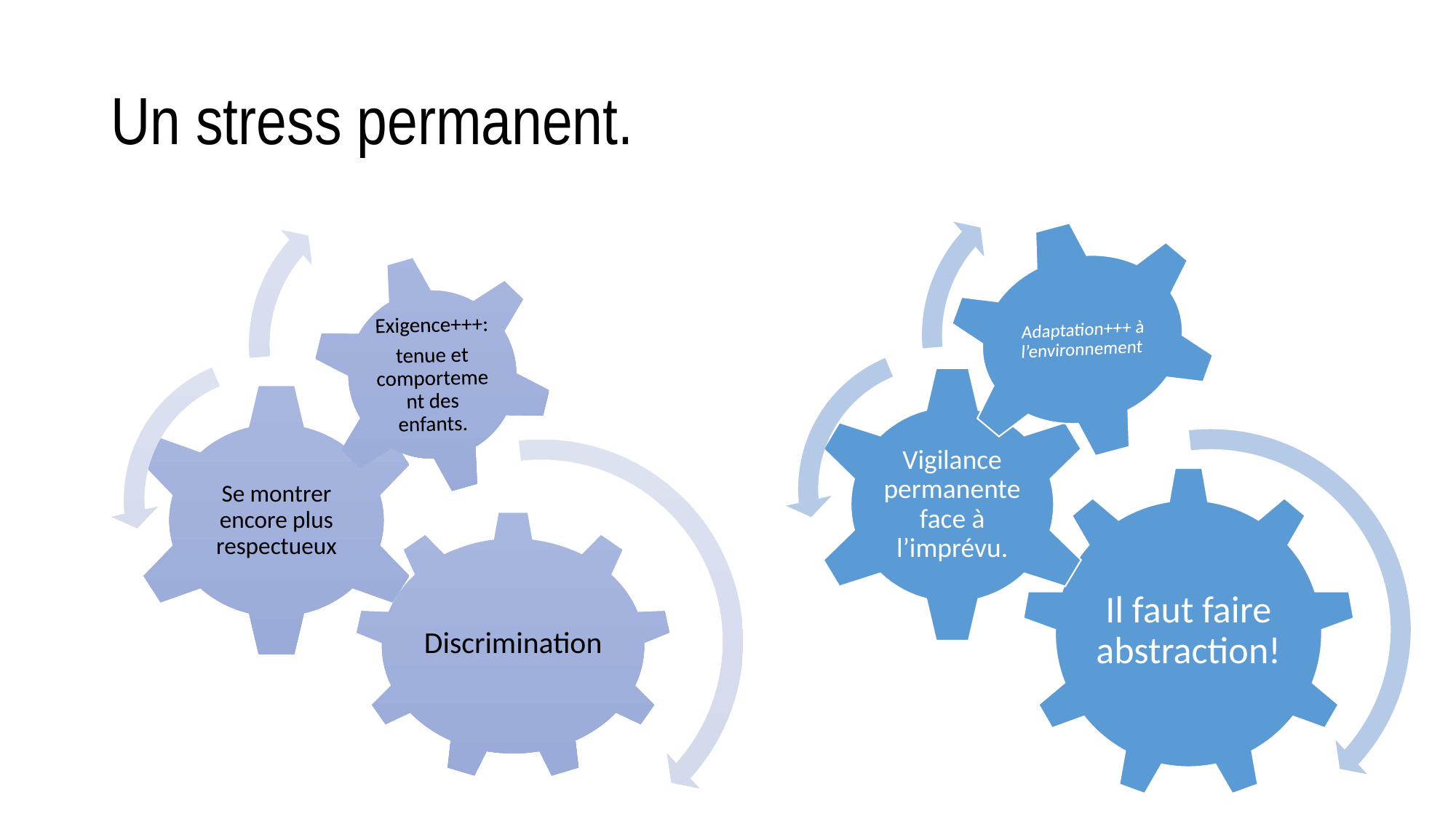

# Un stress permanent.
Discrimination
Se montrer encore plus respectueux
Exigence+++:
tenue et comportement des enfants.
Il faut faire abstraction!
Vigilance permanente face à l’imprévu.
Adaptation+++ à l’environnement